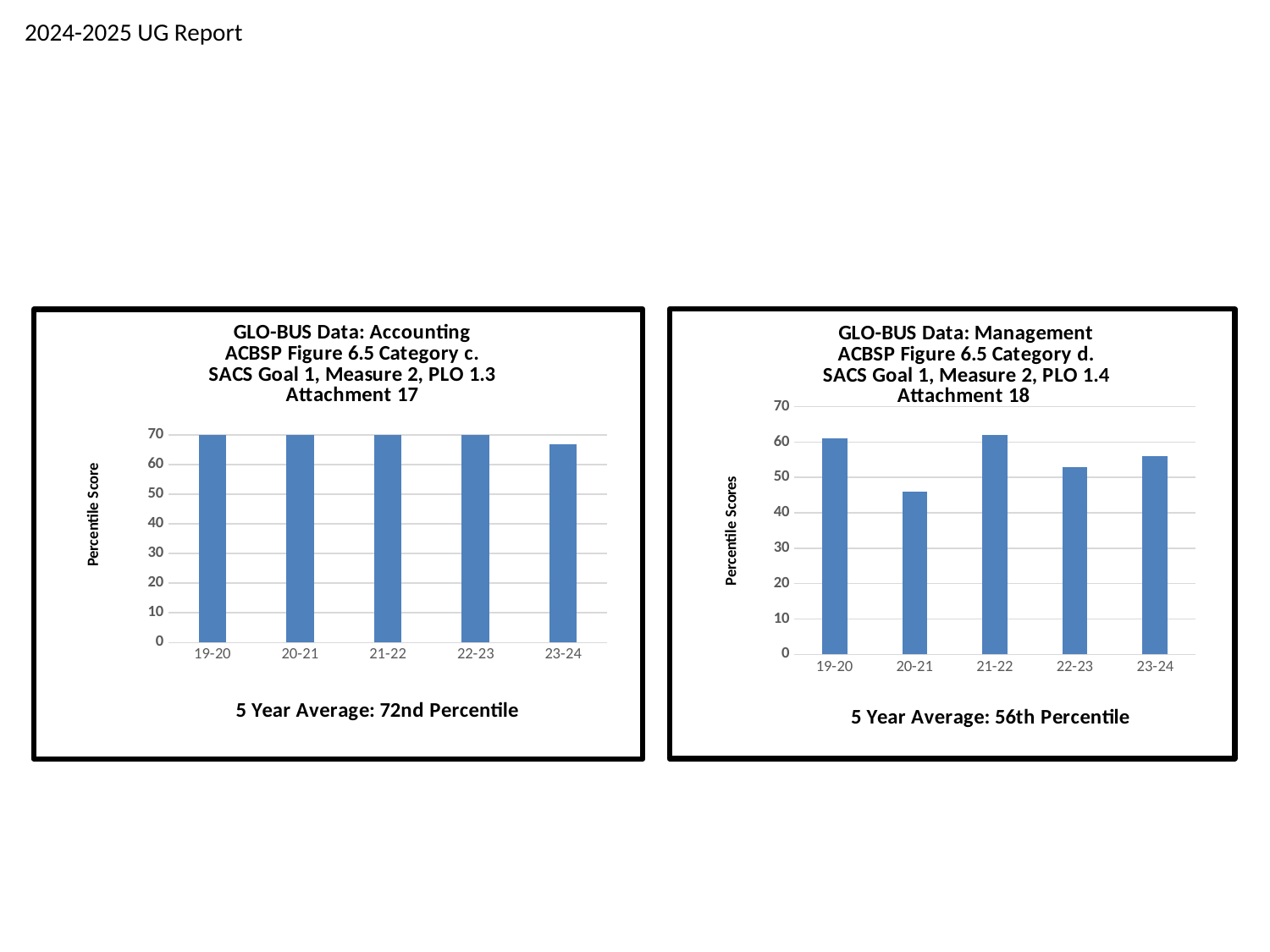

2024-2025 UG Report

### Chart: GLO-BUS Data: Management
ACBSP Figure 6.5 Category d.
SACS Goal 1, Measure 2, PLO 1.4
Attachment 18

| Category | Score |
|---|---|
| 19-20 | 61.0 |
| 20-21 | 46.0 |
| 21-22 | 62.0 |
| 22-23 | 53.0 |
| 23-24 | 56.0 |

### Chart: GLO-BUS Data: Accounting
ACBSP Figure 6.5 Category c.
SACS Goal 1, Measure 2, PLO 1.3
Attachment 17

| Category | Score |
|---|---|
| 19-20 | 70.0 |
| 20-21 | 78.0 |
| 21-22 | 71.0 |
| 22-23 | 74.0 |
| 23-24 | 67.0 |